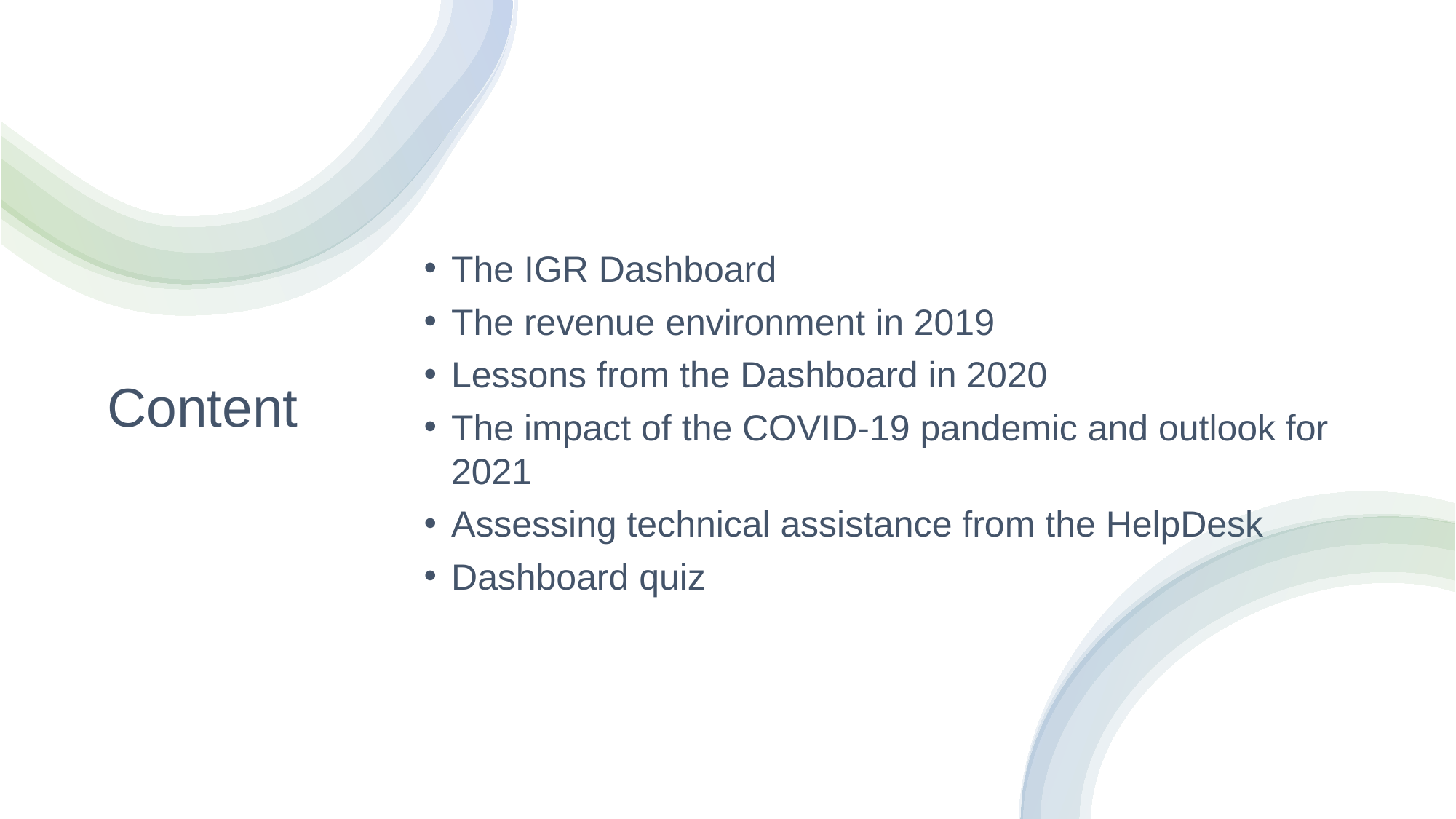

The IGR Dashboard
The revenue environment in 2019
Lessons from the Dashboard in 2020
The impact of the COVID-19 pandemic and outlook for 2021
Assessing technical assistance from the HelpDesk
Dashboard quiz
Content